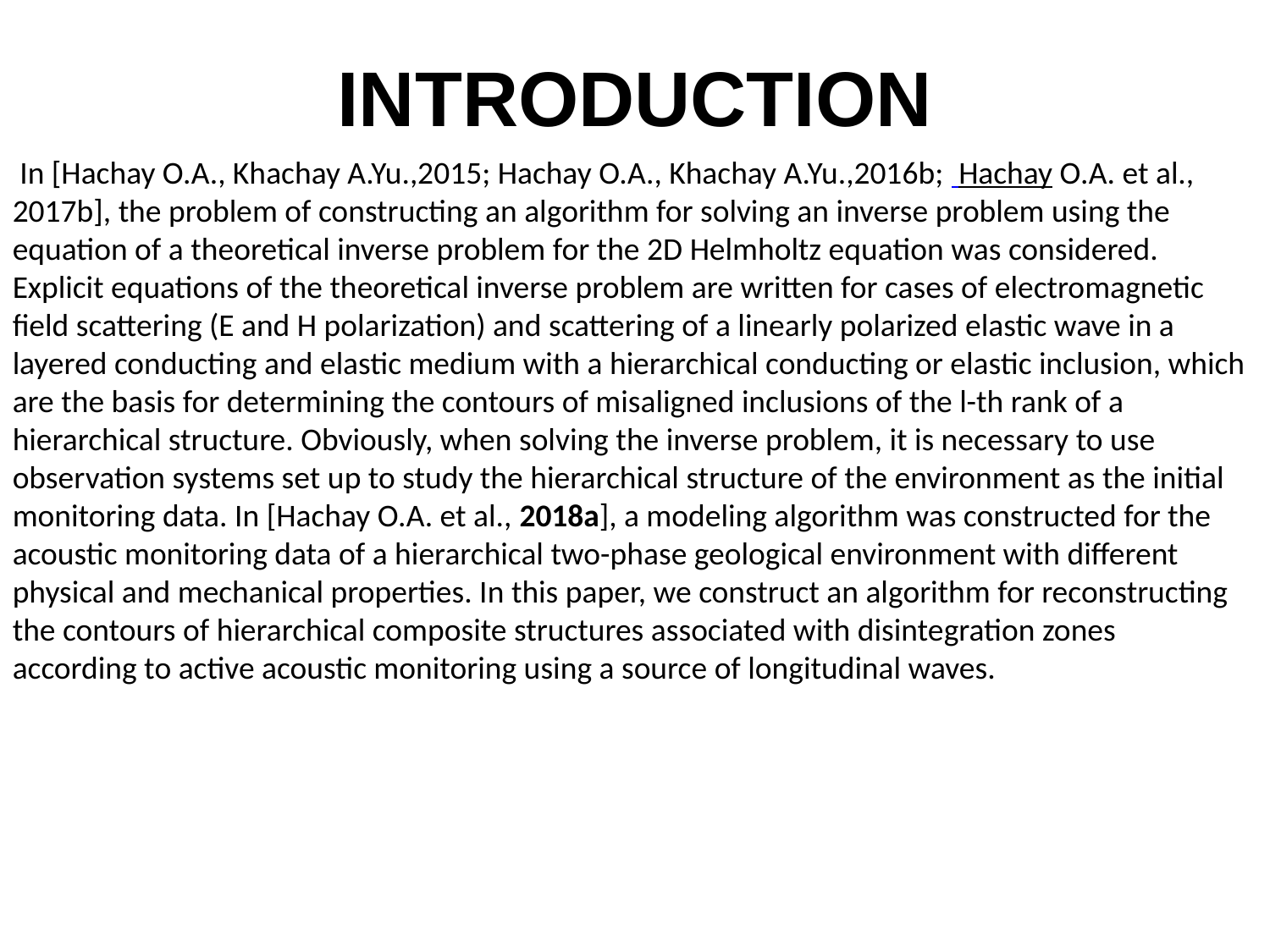

# INTRODUCTION
 In [Hachay O.A., Khachay A.Yu.,2015; Hachay O.A., Khachay A.Yu.,2016b;  Hachay O.A. et al., 2017b], the problem of constructing an algorithm for solving an inverse problem using the equation of a theoretical inverse problem for the 2D Helmholtz equation was considered. Explicit equations of the theoretical inverse problem are written for cases of electromagnetic field scattering (E and H polarization) and scattering of a linearly polarized elastic wave in a layered conducting and elastic medium with a hierarchical conducting or elastic inclusion, which are the basis for determining the contours of misaligned inclusions of the l-th rank of a hierarchical structure. Obviously, when solving the inverse problem, it is necessary to use observation systems set up to study the hierarchical structure of the environment as the initial monitoring data. In [Hachay O.A. et al., 2018a], a modeling algorithm was constructed for the acoustic monitoring data of a hierarchical two-phase geological environment with different physical and mechanical properties. In this paper, we construct an algorithm for reconstructing the contours of hierarchical composite structures associated with disintegration zones according to active acoustic monitoring using a source of longitudinal waves.